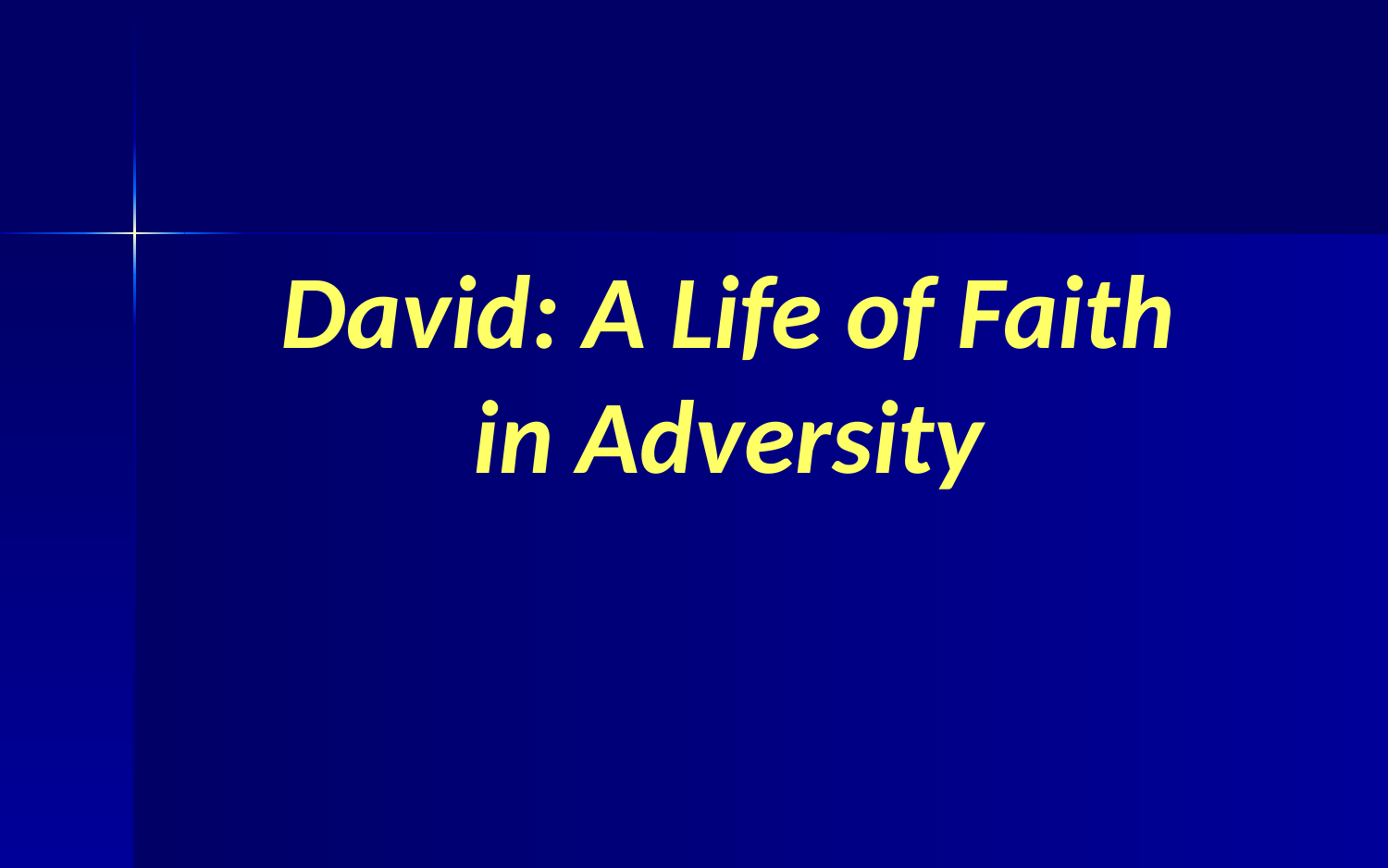

# David: A Life of Faith in Adversity